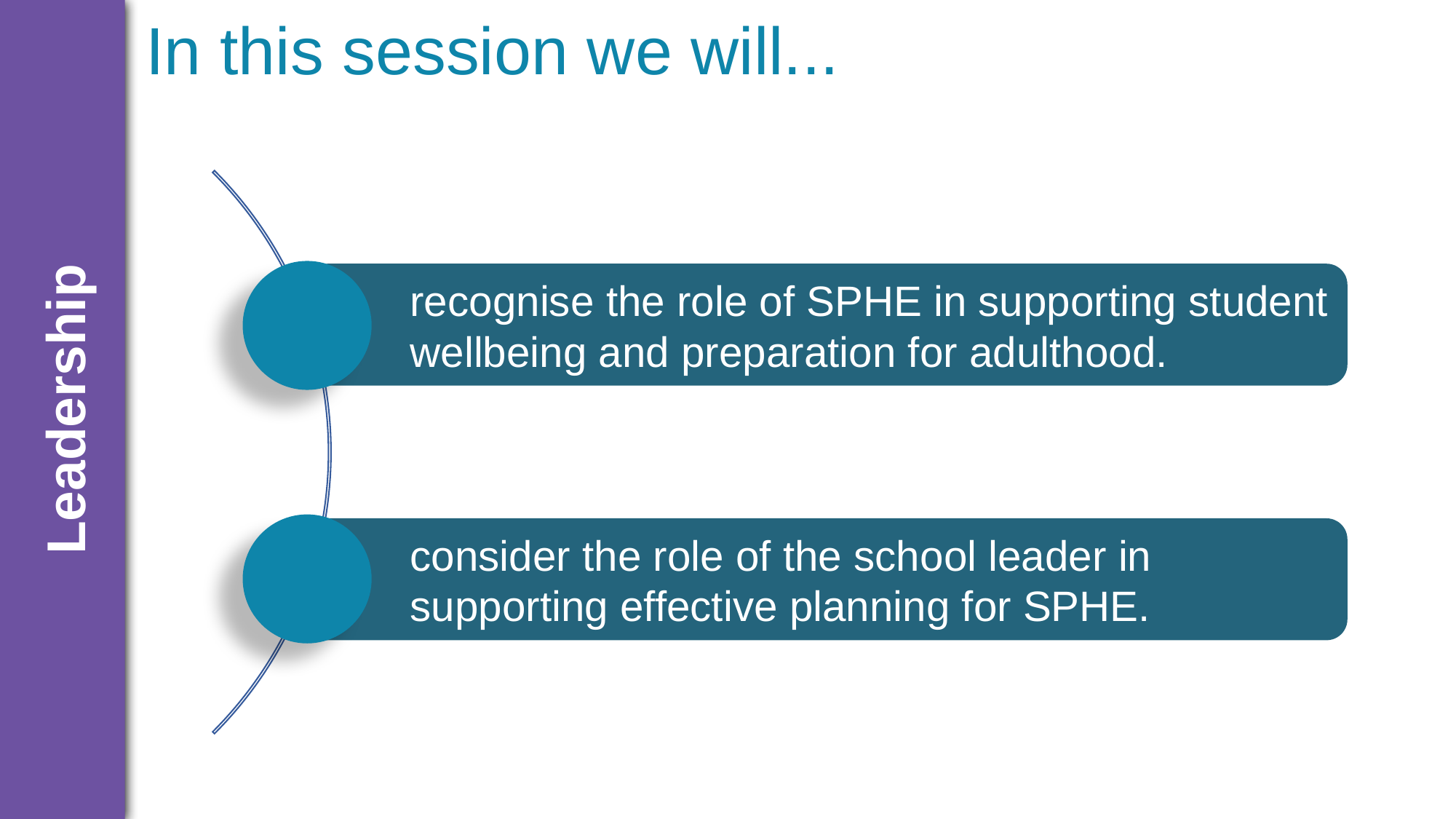

# In this session we will...

recognise the role of SPHE in supporting student wellbeing and preparation for adulthood.
consider the role of the school leader in supporting effective planning for SPHE.
Leadership